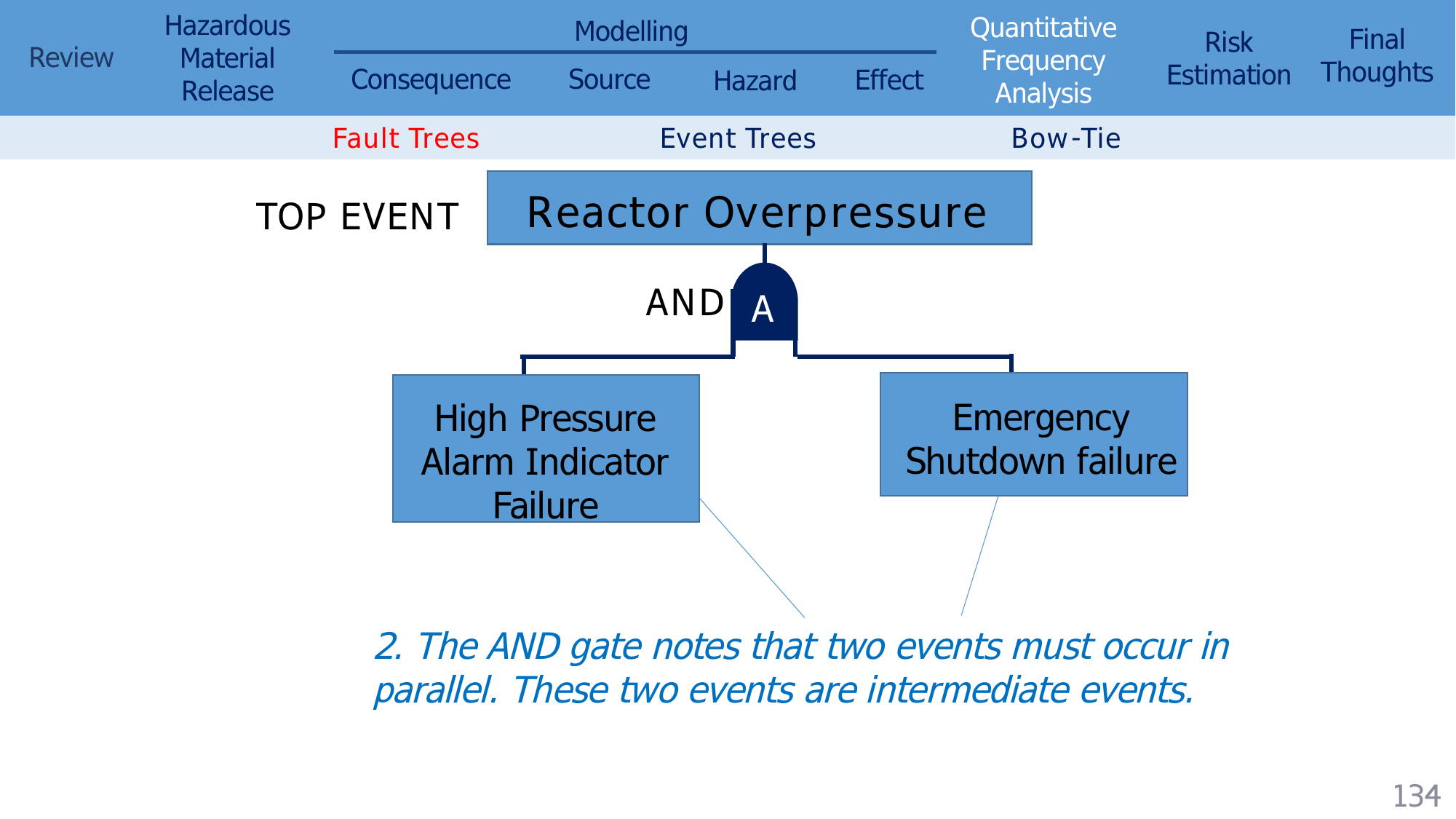

Fault Trees  	    	Event Trees		   Bow-Tie

Reactor Overpressure
TOP EVENT

AND
A

Emergency Shutdown failure
High Pressure Alarm Indicator Failure
2. The AND gate notes that two events must occur in parallel. These two events are intermediate events.
134